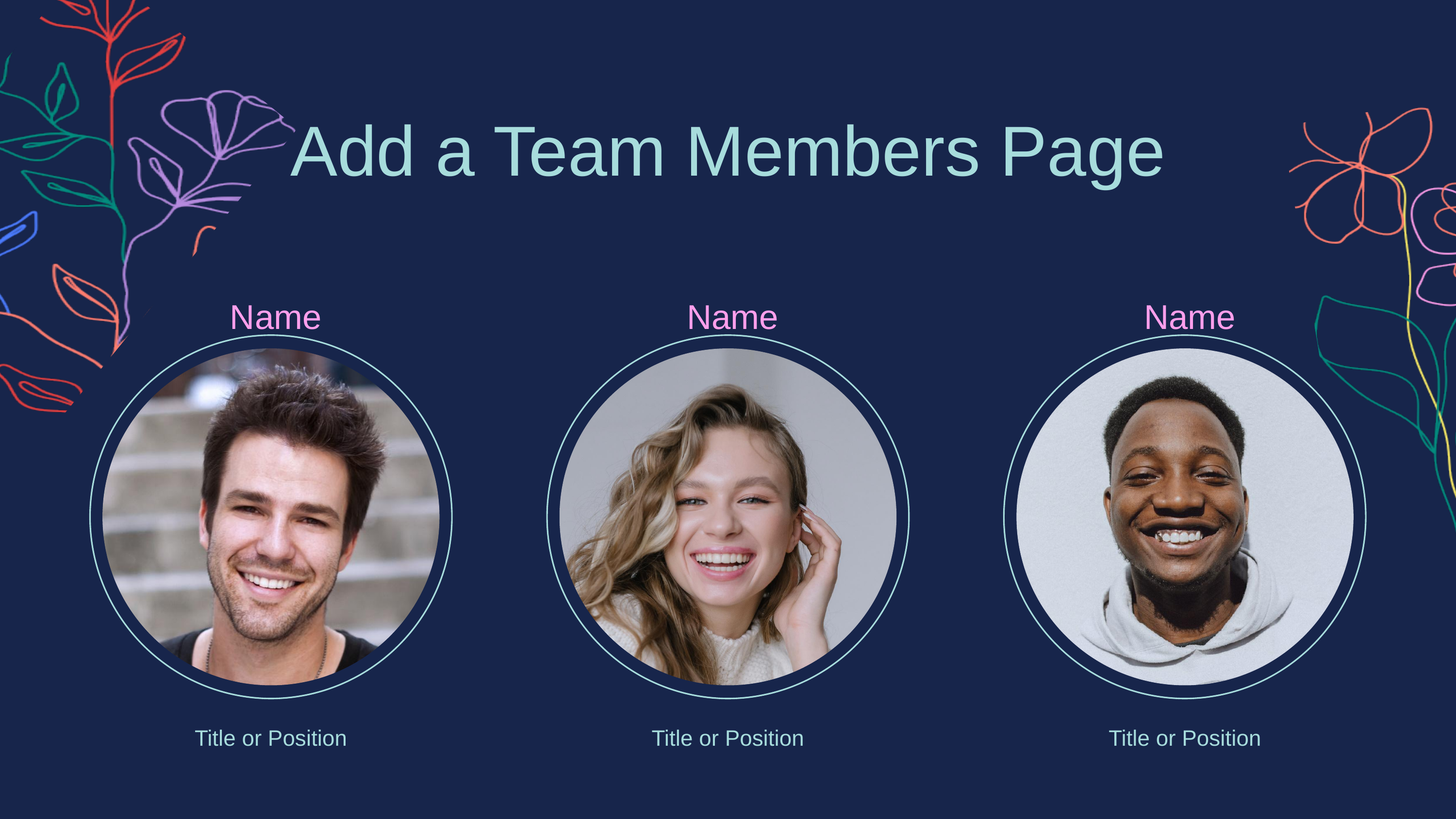

Add a Team Members Page

 Name
 Name
 Name

Title or Position
Title or Position
Title or Position